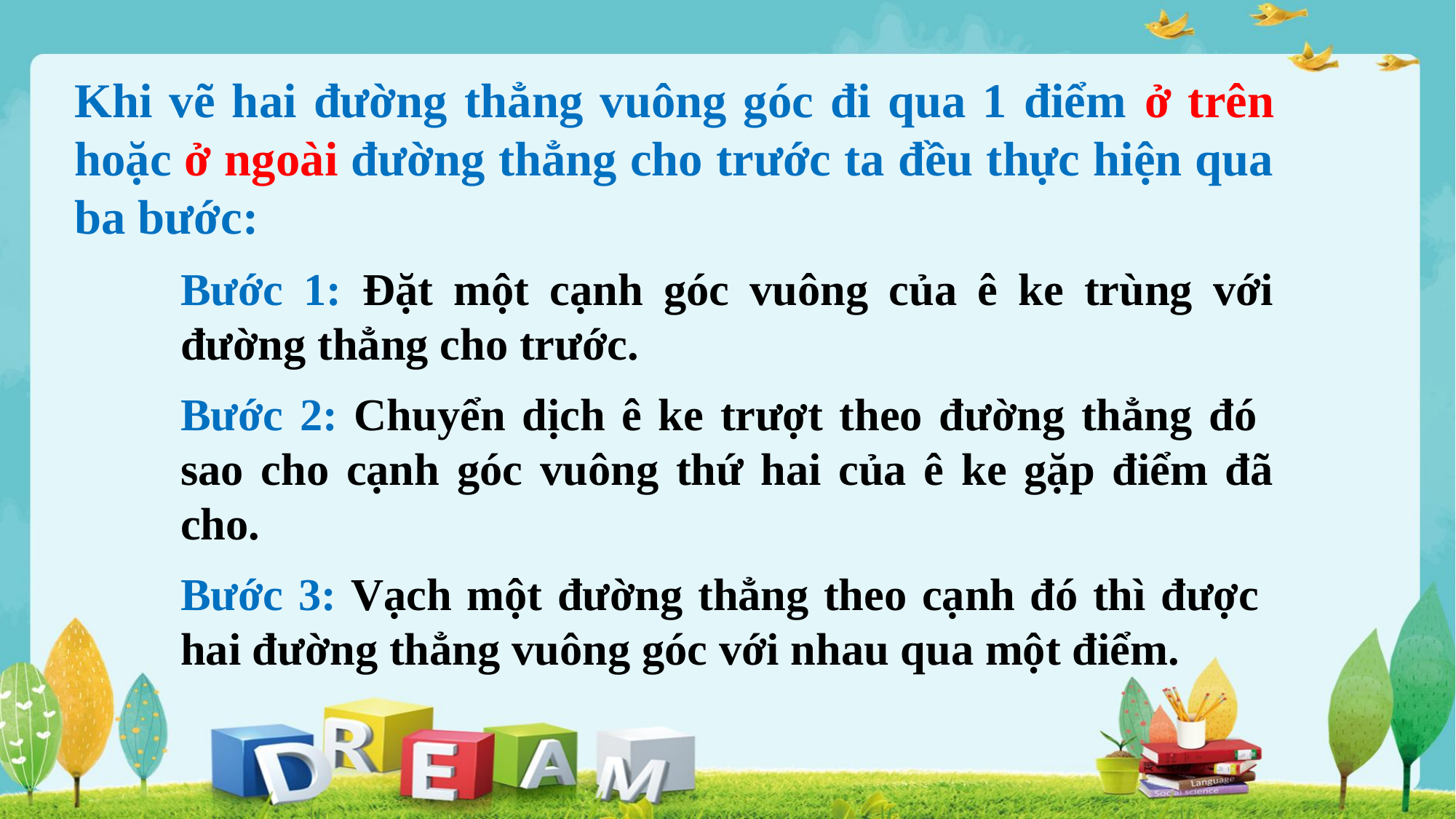

Khi vẽ hai đường thẳng vuông góc đi qua 1 điểm ở trên hoặc ở ngoài đường thẳng cho trước ta đều thực hiện qua ba bước:
Bước 1: Đặt một cạnh góc vuông của ê ke trùng với đường thẳng cho trước.
Bước 2: Chuyển dịch ê ke trượt theo đường thẳng đó  sao cho cạnh góc vuông thứ hai của ê ke gặp điểm đã cho.
Bước 3: Vạch một đường thẳng theo cạnh đó thì được  hai đường thẳng vuông góc với nhau qua một điểm.